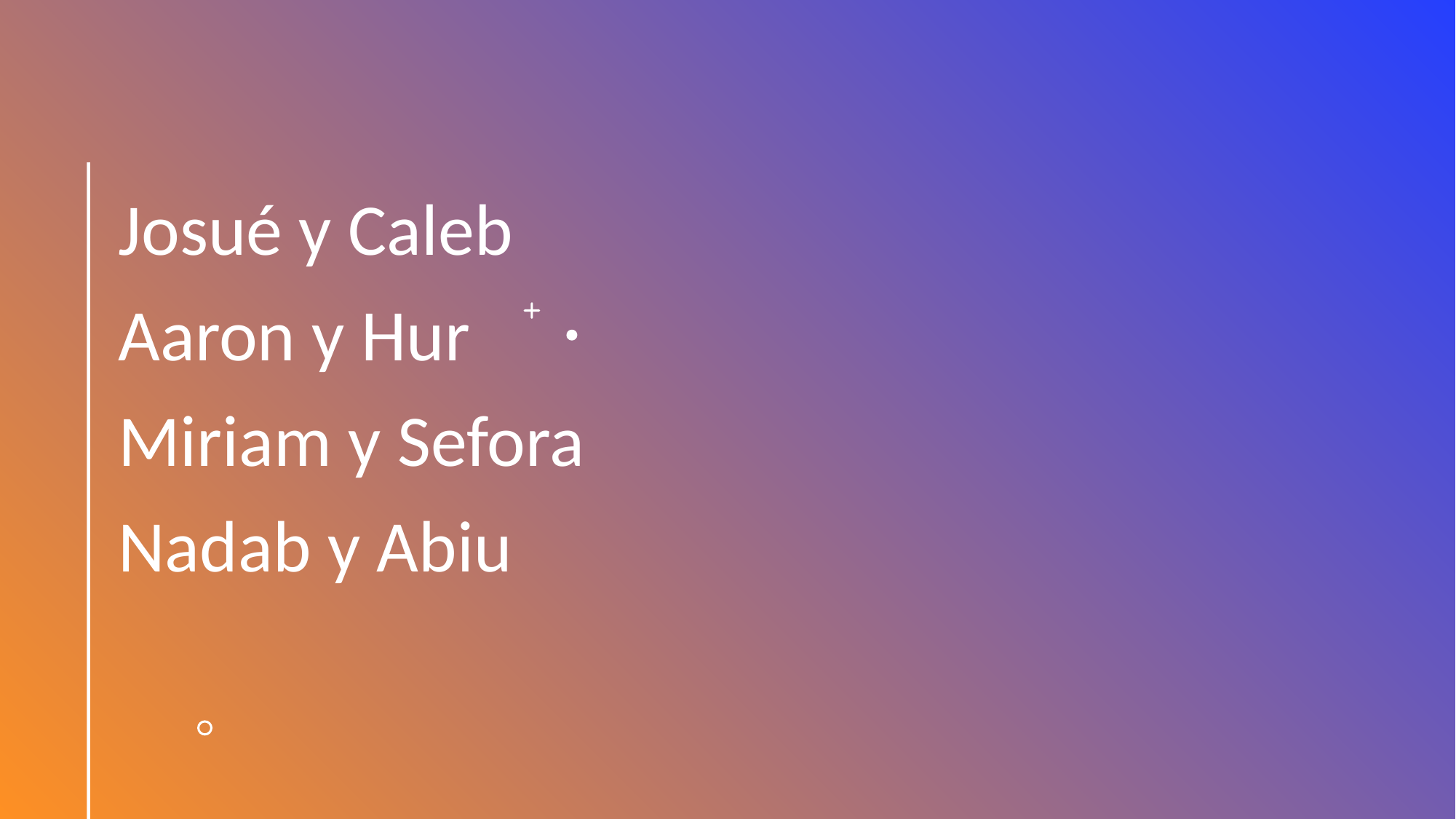

Josué y Caleb
Aaron y Hur
Miriam y Sefora
Nadab y Abiu